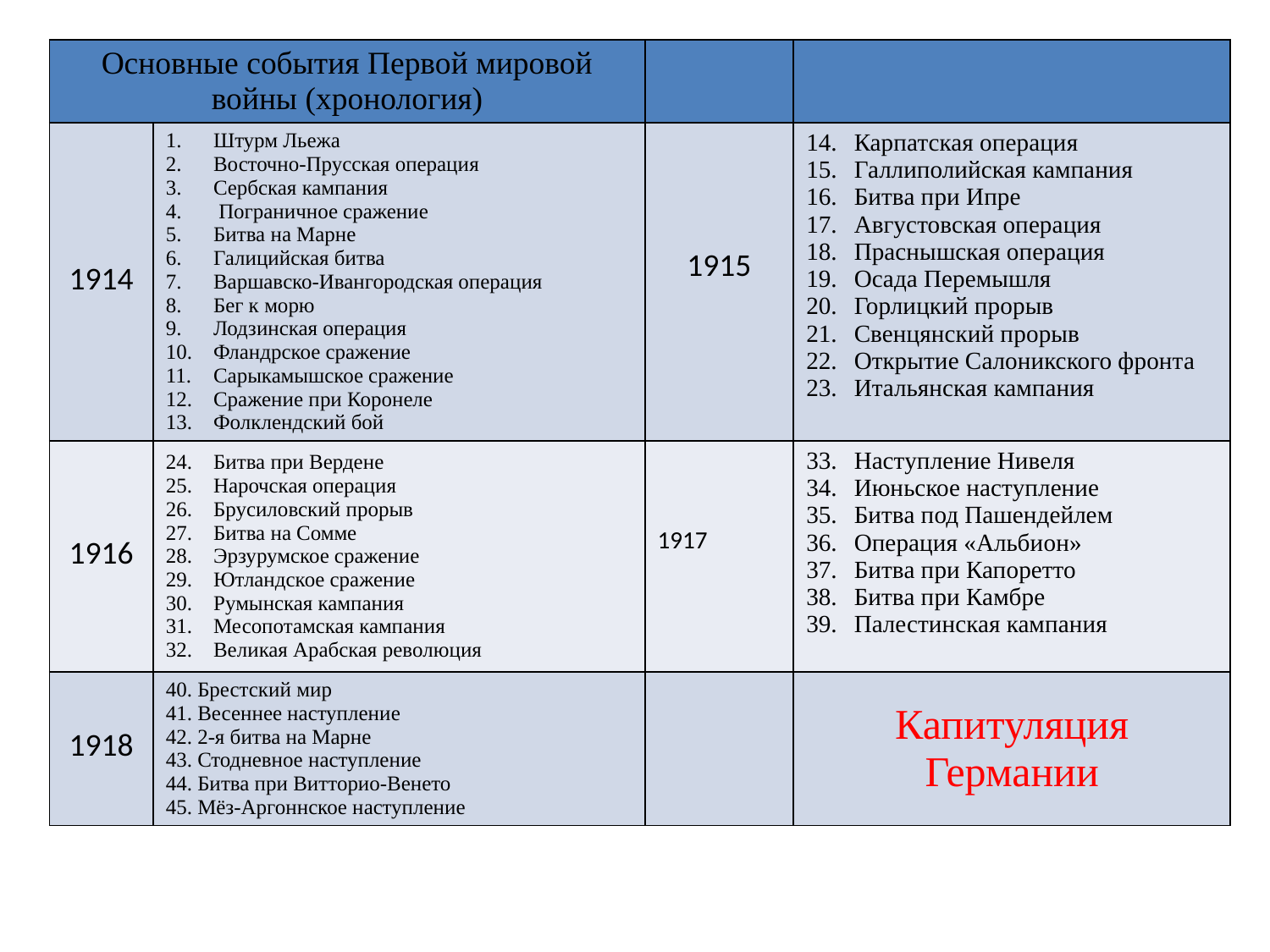

| Основные события Первой мировой войны (хронология) |  |  |  |
| --- | --- | --- | --- |
| 1914 | Штурм Льежа Восточно-Прусская операция Сербская кампания Пограничное сражение Битва на Марне Галицийская битва Варшавско-Ивангородская операция Бег к морю Лодзинская операция Фландрское сражение Сарыкамышское сражение Сражение при Коронеле Фолклендский бой | 1915 | Карпатская операция Галлиполийская кампания Битва при Ипре Августовская операция Праснышская операция Осада Перемышля Горлицкий прорыв Свенцянский прорыв Открытие Салоникского фронта Итальянская кампания |
| 1916 | Битва при Вердене Нарочская операция Брусиловский прорыв Битва на Сомме Эрзурумское сражение Ютландское сражение Румынская кампания Месопотамская кампания Великая Арабская революция | 1917 | Наступление Нивеля Июньское наступление Битва под Пашендейлем Операция «Альбион» Битва при Капоретто Битва при Камбре Палестинская кампания |
| 1918 | Брестский мир Весеннее наступление 2-я битва на Марне Стодневное наступление Битва при Витторио-Венето Мёз-Аргоннское наступление |  | Капитуляция Германии |